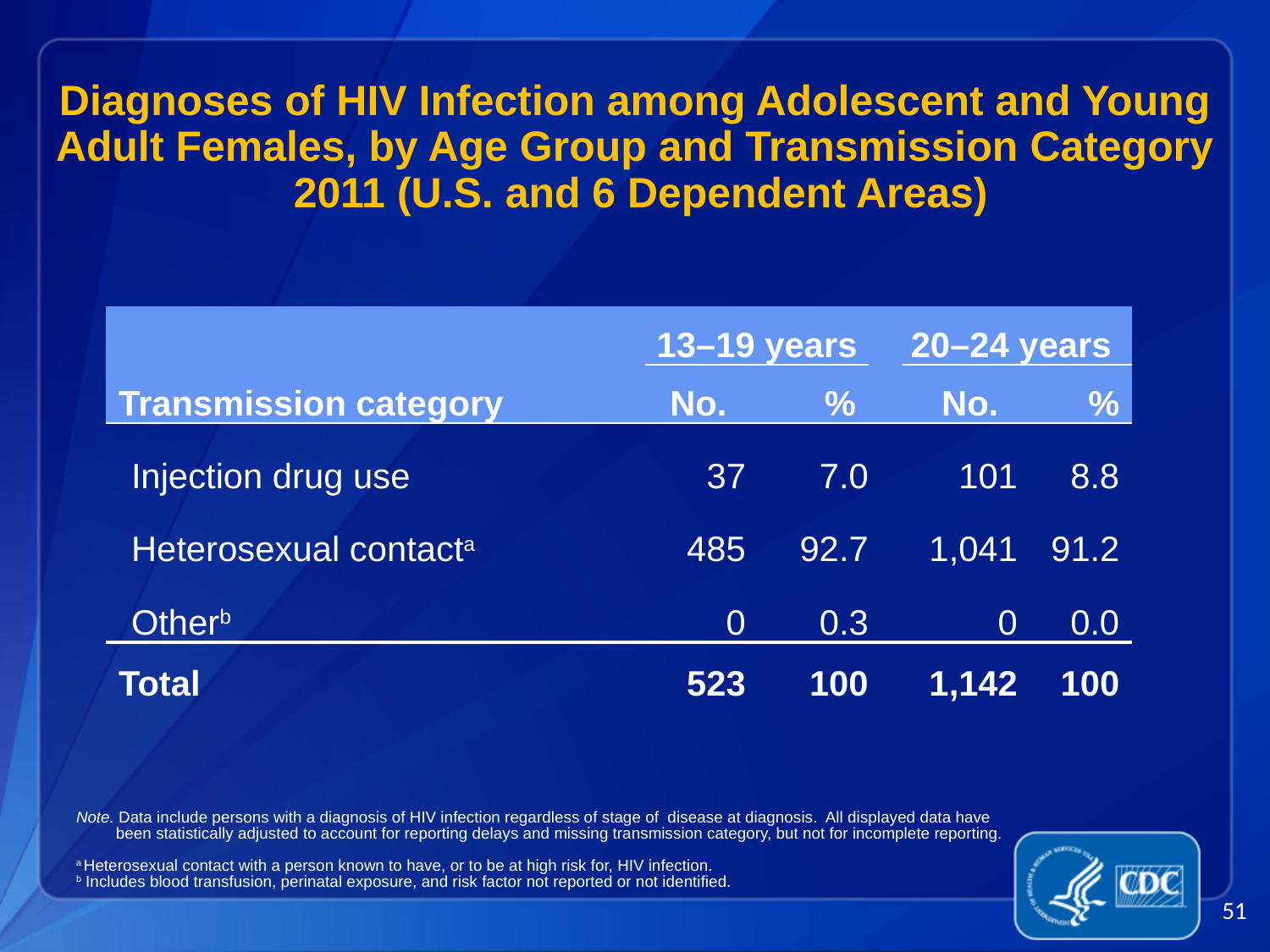

# Diagnoses of HIV Infection among Adolescent and Young Adult Females, by Age Group and Transmission Category  2011 (U.S. and 6 Dependent Areas)
|  | 13–19 years |  |  | 20–24 years |  |
| --- | --- | --- | --- | --- | --- |
| Transmission category | No. | % |  | No. | % |
| Injection drug use | 37 | 7.0 |  | 101 | 8.8 |
| Heterosexual contacta | 485 | 92.7 |  | 1,041 | 91.2 |
| Otherb | 0 | 0.3 |  | 0 | 0.0 |
| Total | 523 | 100 |  | 1,142 | 100 |
Note. Data include persons with a diagnosis of HIV infection regardless of stage of  disease at diagnosis.  All displayed data have been statistically adjusted to account for reporting delays and missing transmission category, but not for incomplete reporting.
a Heterosexual contact with a person known to have, or to be at high risk for, HIV infection.
b Includes blood transfusion, perinatal exposure, and risk factor not reported or not identified.
51